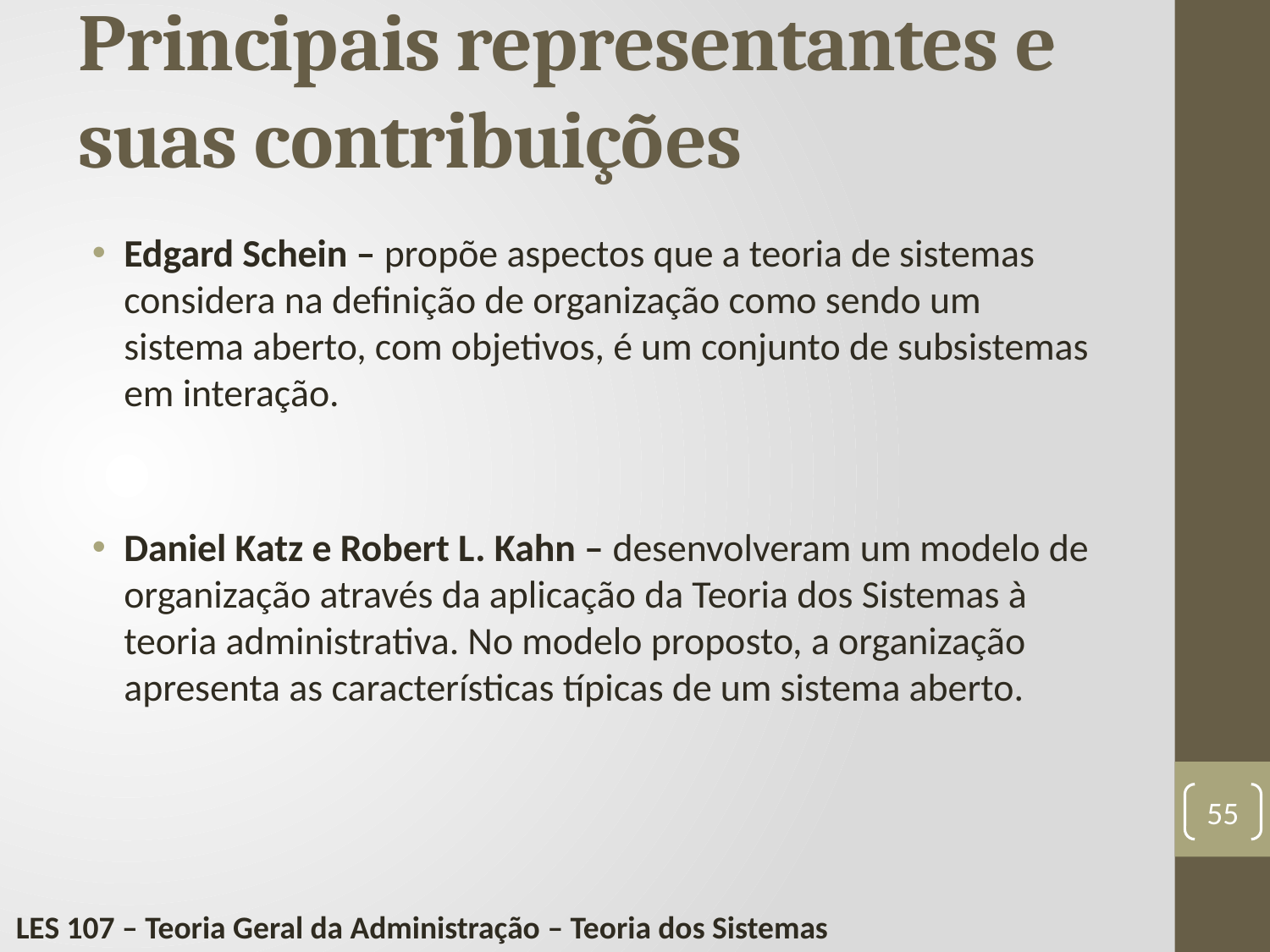

# Principais representantes e suas contribuições
Edgard Schein – propõe aspectos que a teoria de sistemas considera na definição de organização como sendo um sistema aberto, com objetivos, é um conjunto de subsistemas em interação.

Daniel Katz e Robert L. Kahn – desenvolveram um modelo de organização através da aplicação da Teoria dos Sistemas à teoria administrativa. No modelo proposto, a organização apresenta as características típicas de um sistema aberto.

55